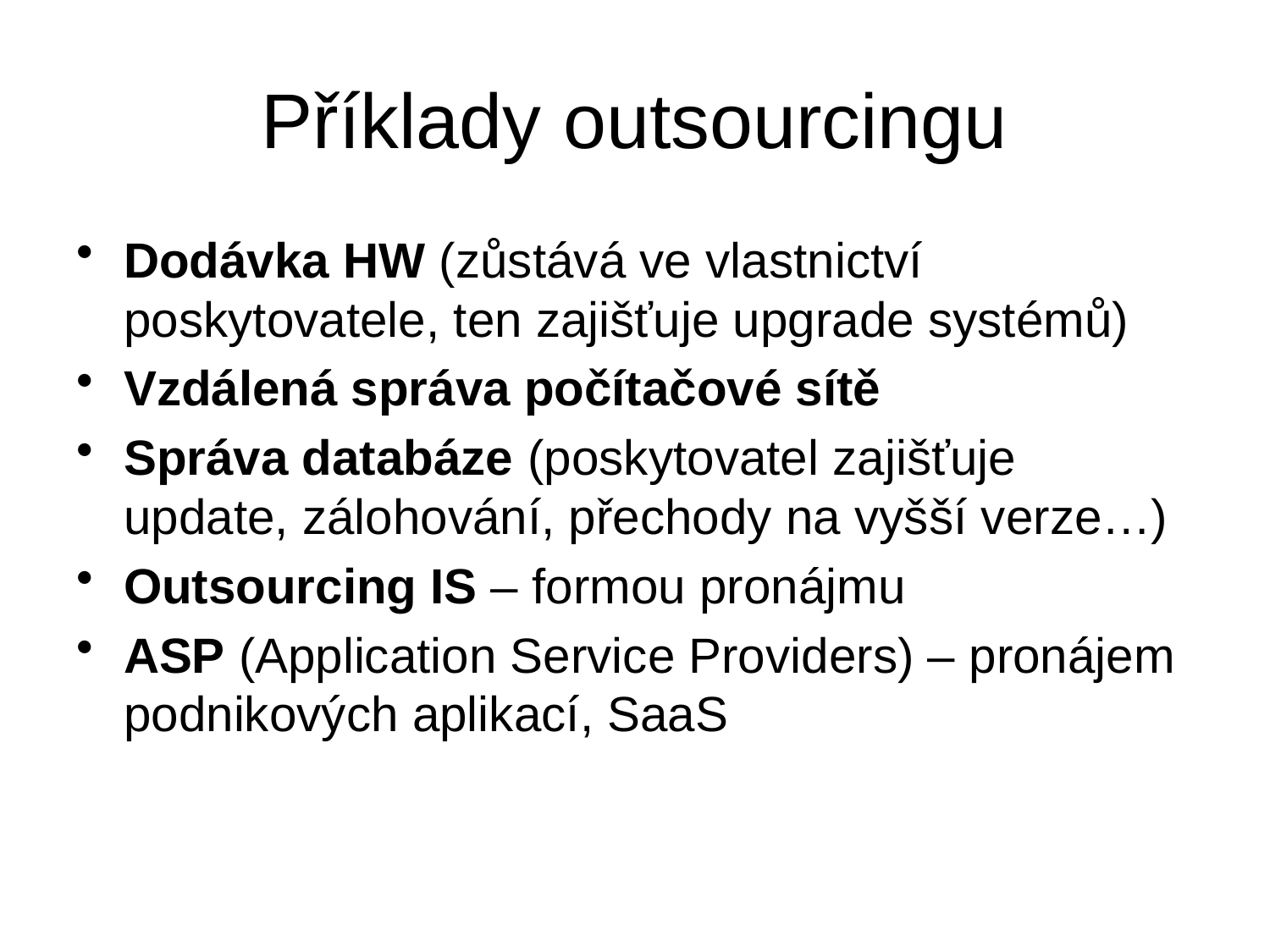

# Příklady outsourcingu
Dodávka HW (zůstává ve vlastnictví poskytovatele, ten zajišťuje upgrade systémů)
Vzdálená správa počítačové sítě
Správa databáze (poskytovatel zajišťuje update, zálohování, přechody na vyšší verze…)
Outsourcing IS – formou pronájmu
ASP (Application Service Providers) – pronájem podnikových aplikací, SaaS